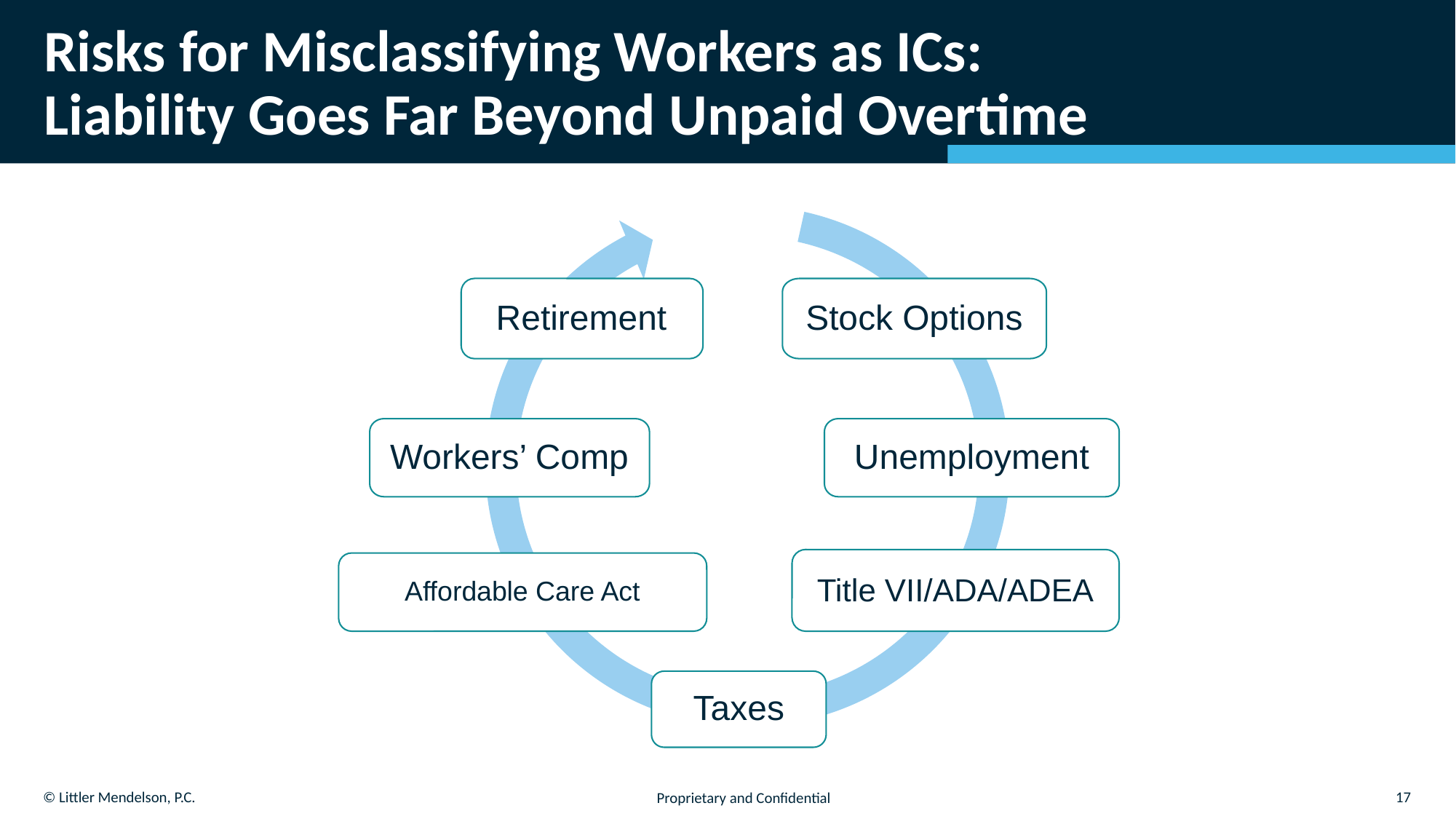

# Risks for Misclassifying Workers as ICs: Liability Goes Far Beyond Unpaid Overtime

Retirement
Stock Options
Unemployment

Title VII/ADA/ADEA
Taxes
Workers’ Comp
Affordable Care Act
17